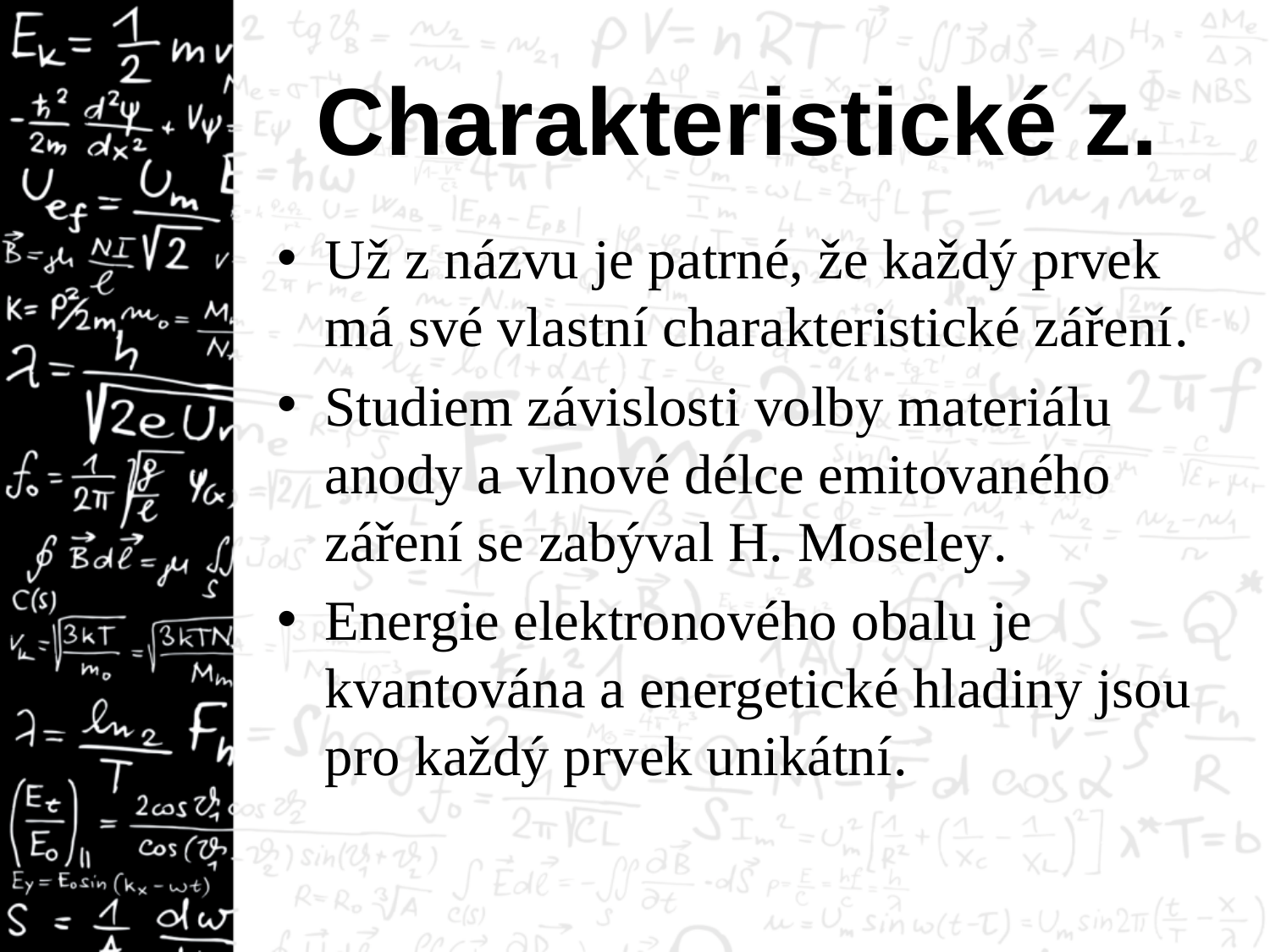

# Charakteristické z.
Už z názvu je patrné, že každý prvek má své vlastní charakteristické záření.
Studiem závislosti volby materiálu anody a vlnové délce emitovaného záření se zabýval H. Moseley.
Energie elektronového obalu je kvantována a energetické hladiny jsou pro každý prvek unikátní.